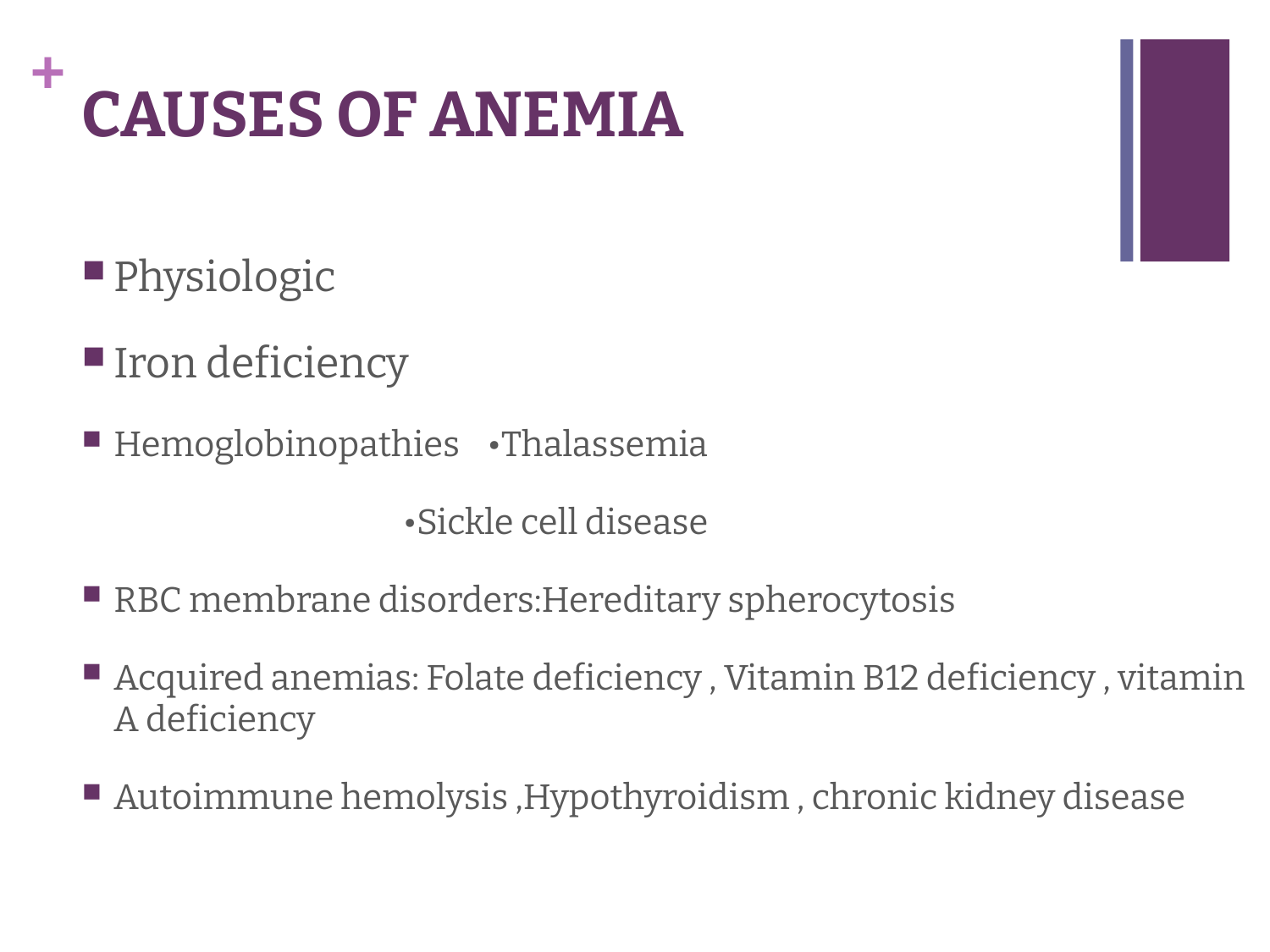

# CAUSES OF ANEMIA
Physiologic
Iron deficiency
Hemoglobinopathies    •Thalassemia
                                              •Sickle cell disease
RBC membrane disorders:Hereditary spherocytosis
Acquired anemias: Folate deficiency , Vitamin B12 deficiency , vitamin A deficiency
Autoimmune hemolysis ,Hypothyroidism , chronic kidney disease